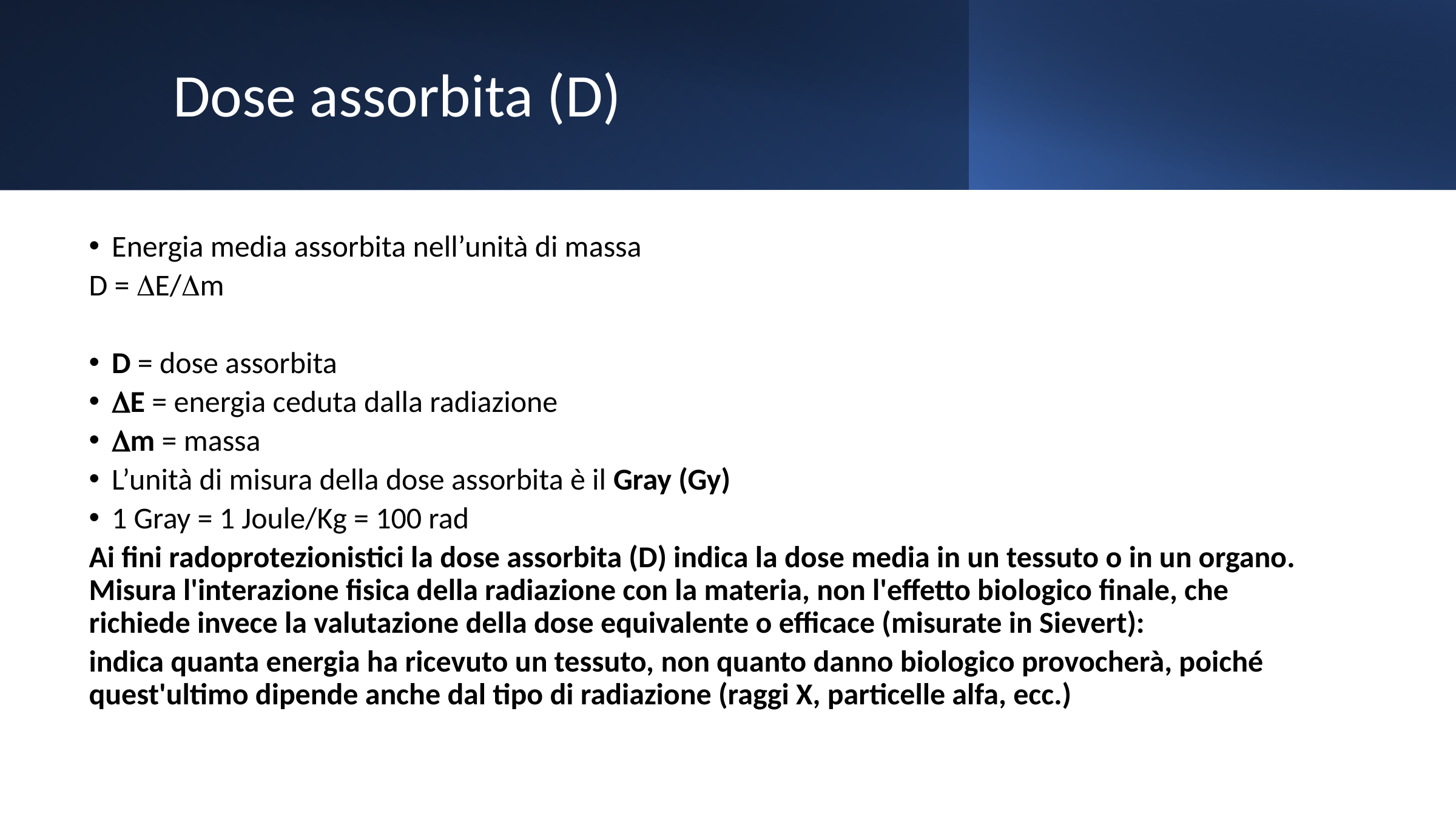

Dose assorbita (D)
Energia media assorbita nell’unità di massa
D = ΔE/Δm

D = dose assorbita
ΔE = energia ceduta dalla radiazione
Δm = massa
L’unità di misura della dose assorbita è il Gray (Gy)
1 Gray = 1 Joule/Kg = 100 rad
Ai fini radoprotezionistici la dose assorbita (D) indica la dose media in un tessuto o in un organo. Misura l'interazione fisica della radiazione con la materia, non l'effetto biologico finale, che richiede invece la valutazione della dose equivalente o efficace (misurate in Sievert):
indica quanta energia ha ricevuto un tessuto, non quanto danno biologico provocherà, poiché quest'ultimo dipende anche dal tipo di radiazione (raggi X, particelle alfa, ecc.)